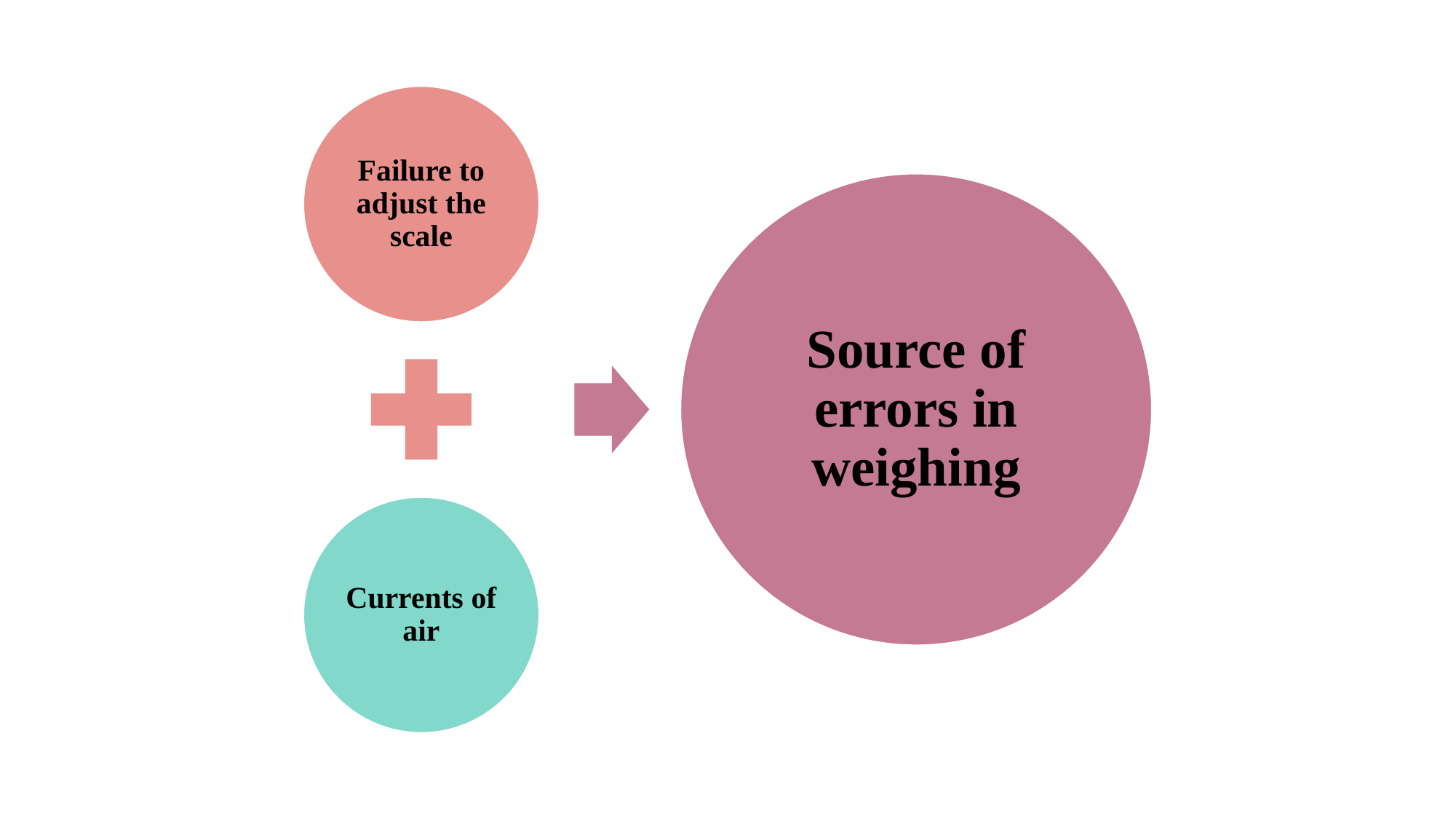

Failure to adjust the scale

Currents of air

Source of errors in weighing